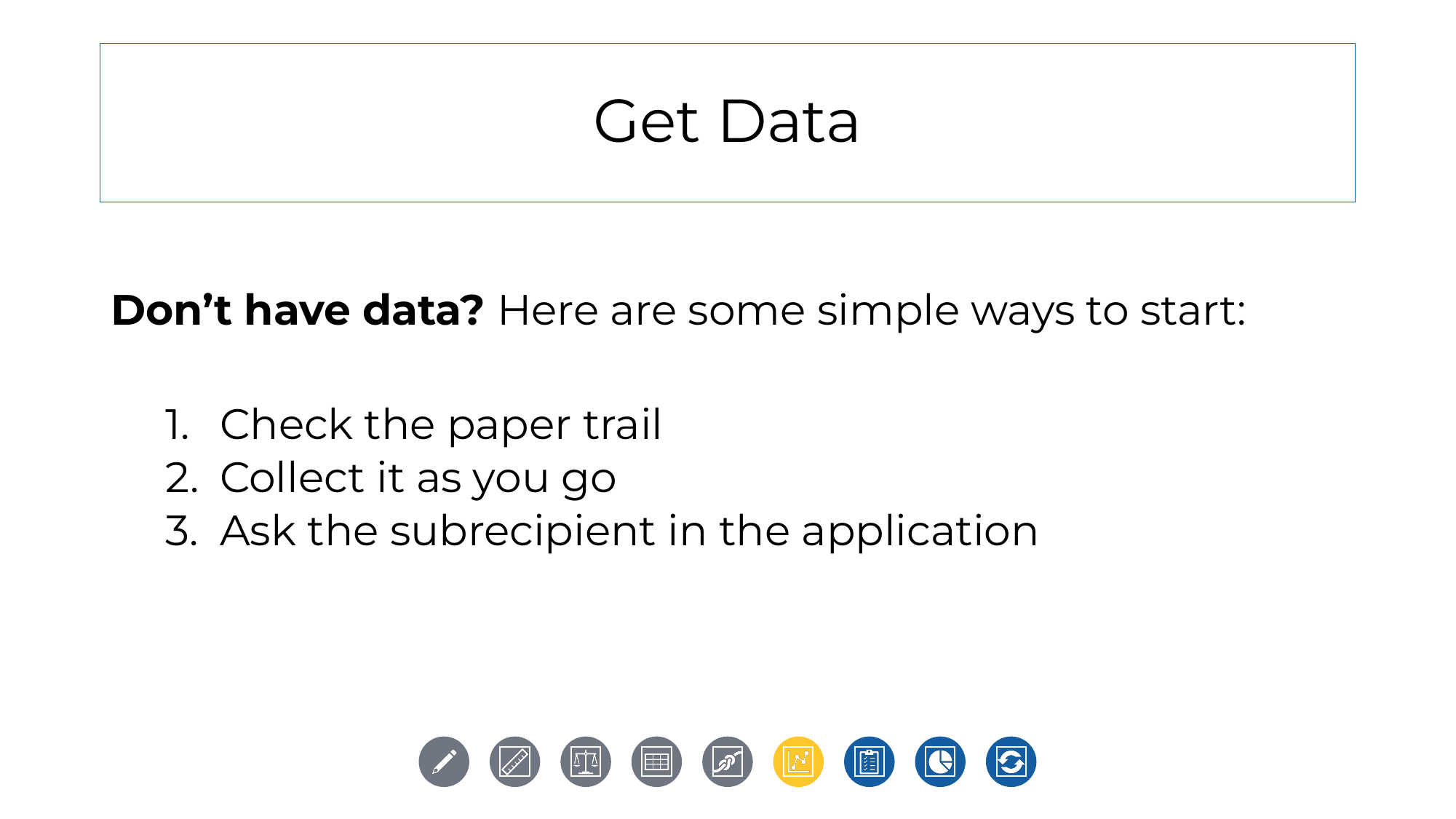

# Get Data

Don’t have data? Here are some simple ways to start:

Check the paper trail
Collect it as you go
Ask the subrecipient in the application